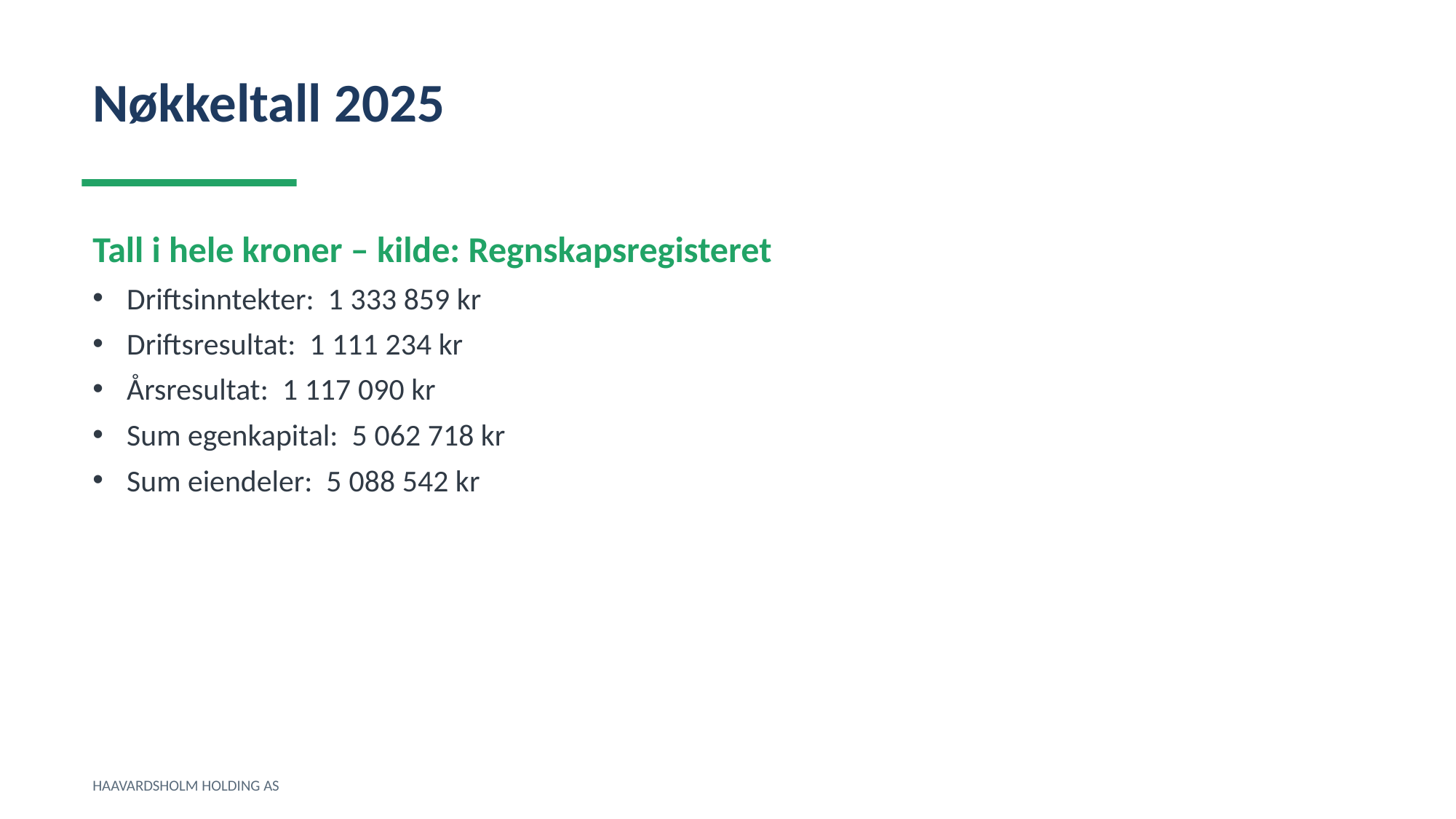

Nøkkeltall 2025

Tall i hele kroner – kilde: Regnskapsregisteret
Driftsinntekter:  1 333 859 kr
Driftsresultat:  1 111 234 kr
Årsresultat:  1 117 090 kr
Sum egenkapital:  5 062 718 kr
Sum eiendeler:  5 088 542 kr
HAAVARDSHOLM HOLDING AS